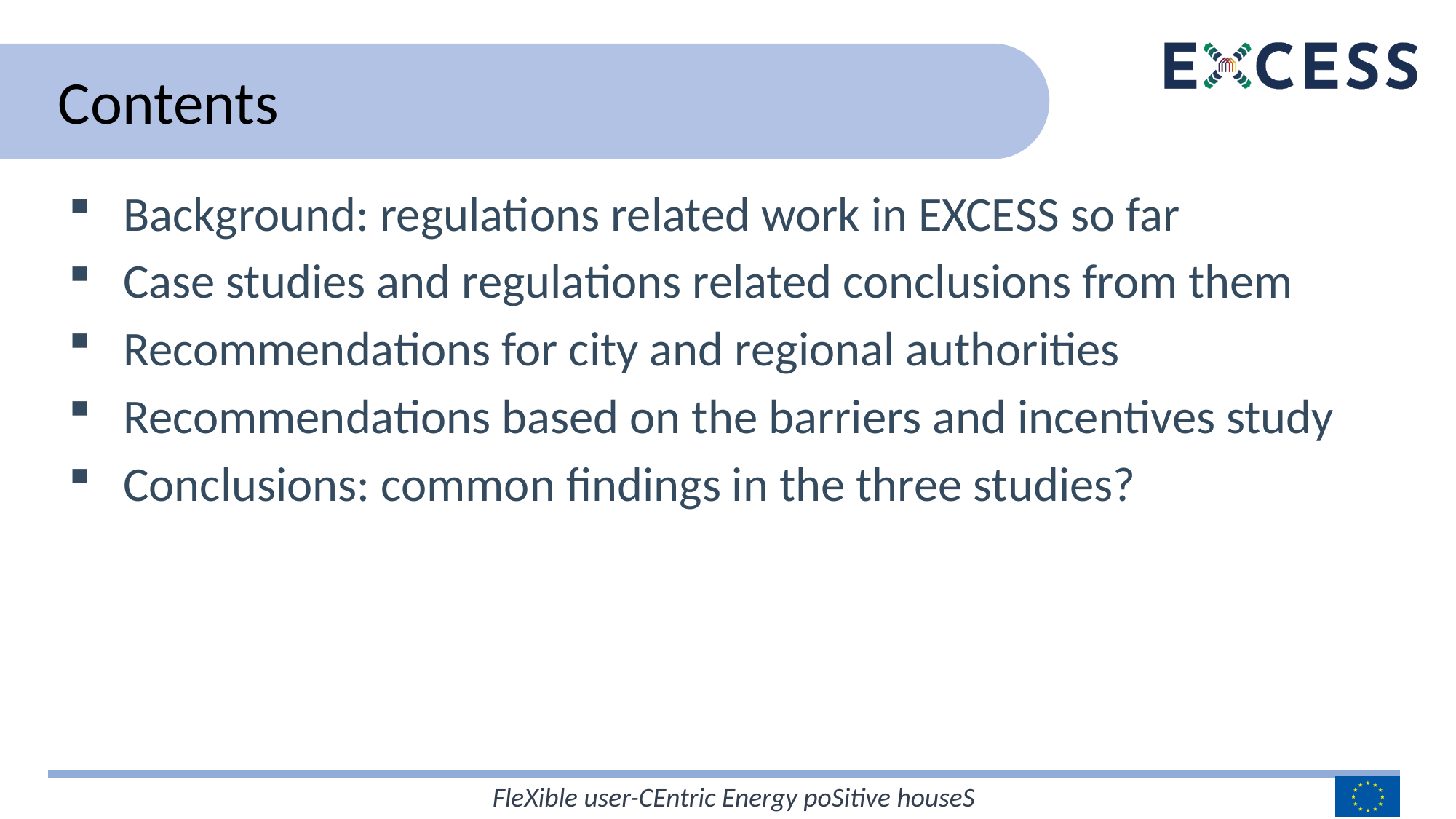

# Contents
Background: regulations related work in EXCESS so far
Case studies and regulations related conclusions from them
Recommendations for city and regional authorities
Recommendations based on the barriers and incentives study
Conclusions: common findings in the three studies?